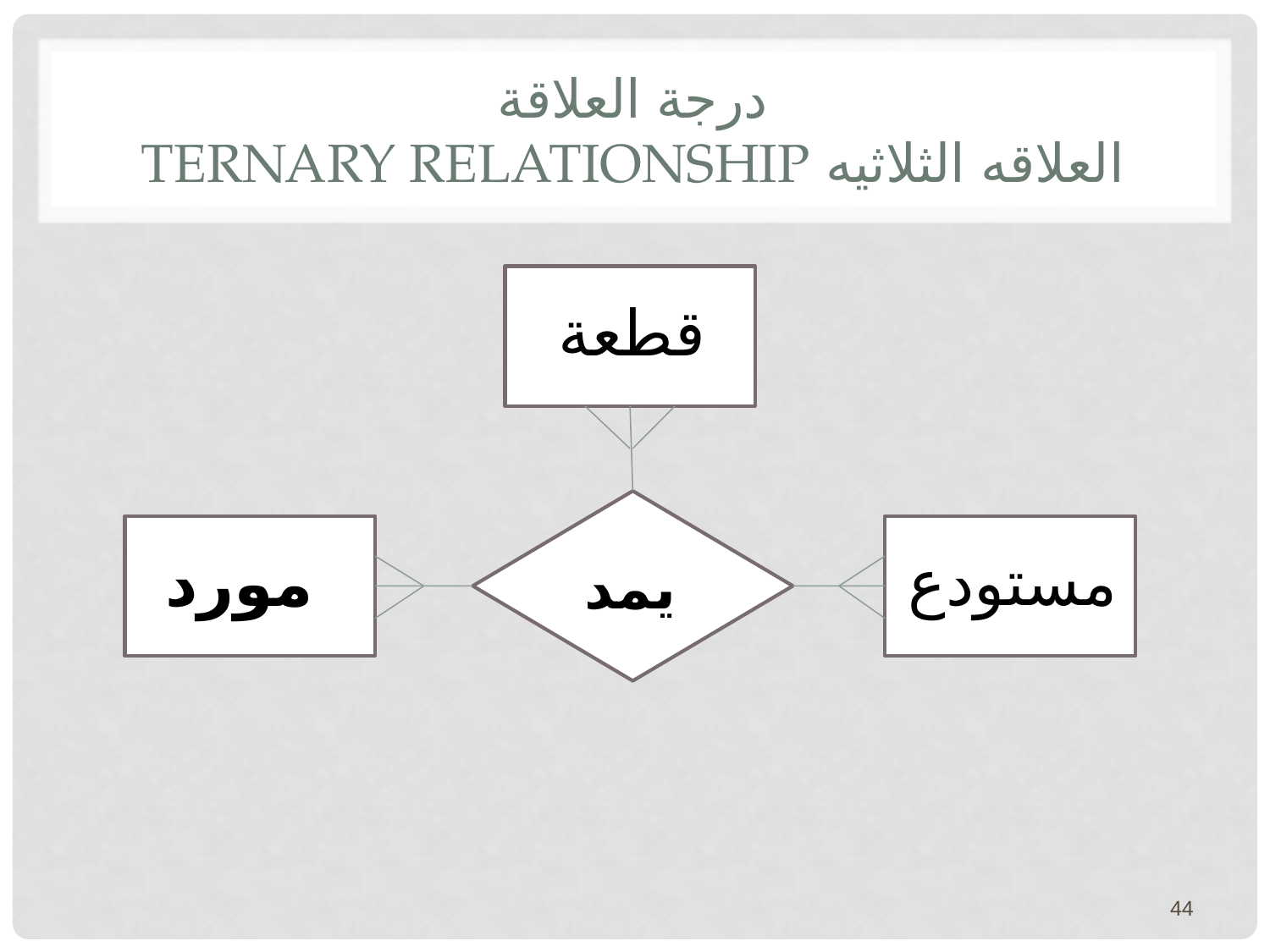

# درجة العلاقة العلاقه الثلاثيه Ternary Relationship

قطعة

مستودع
مورد
يمد
44